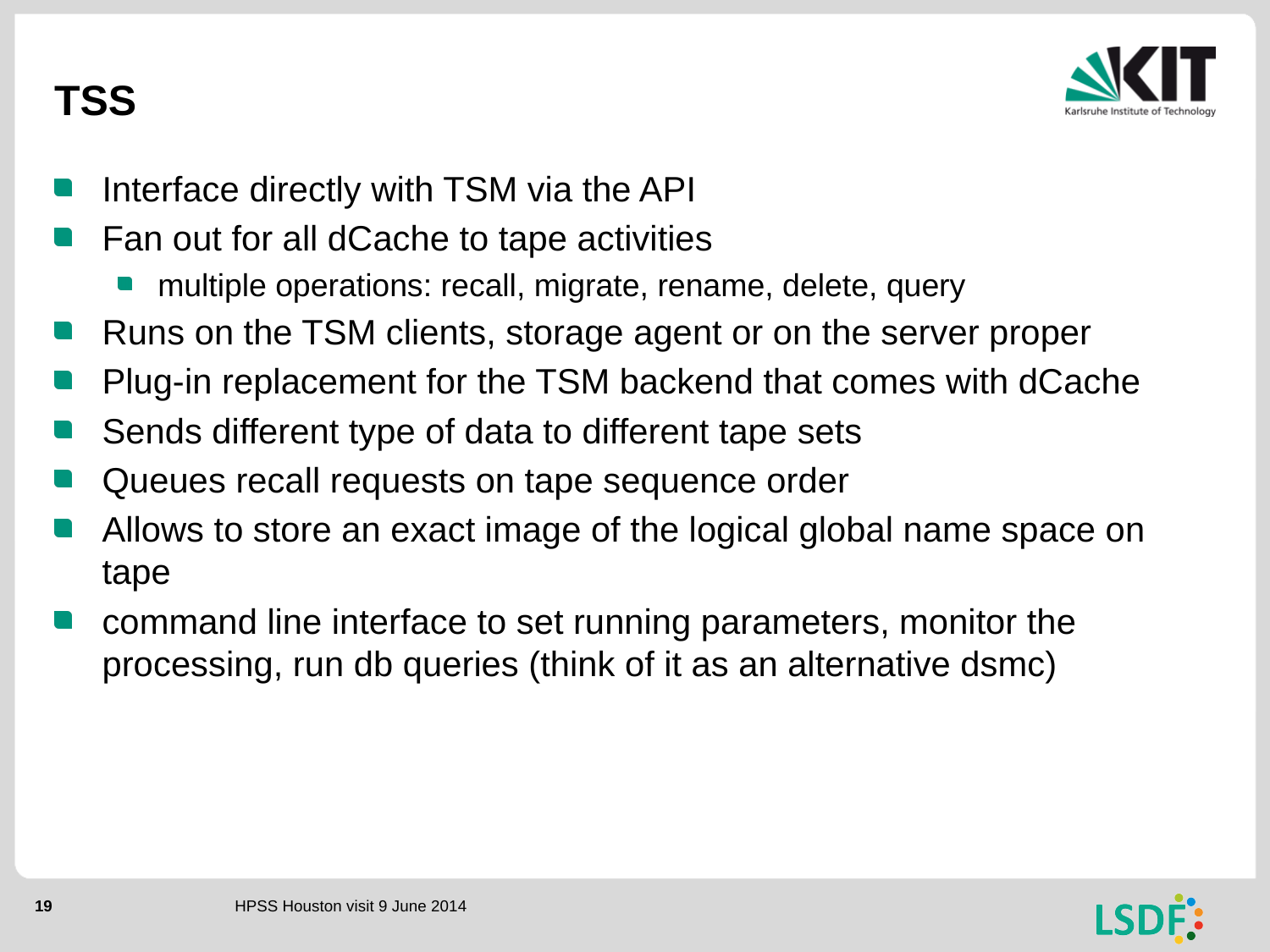

# TSS
Interface directly with TSM via the API
Fan out for all dCache to tape activities
multiple operations: recall, migrate, rename, delete, query
Runs on the TSM clients, storage agent or on the server proper
Plug-in replacement for the TSM backend that comes with dCache
Sends different type of data to different tape sets
Queues recall requests on tape sequence order
Allows to store an exact image of the logical global name space on tape
command line interface to set running parameters, monitor the processing, run db queries (think of it as an alternative dsmc)

HPSS Houston visit 9 June 2014